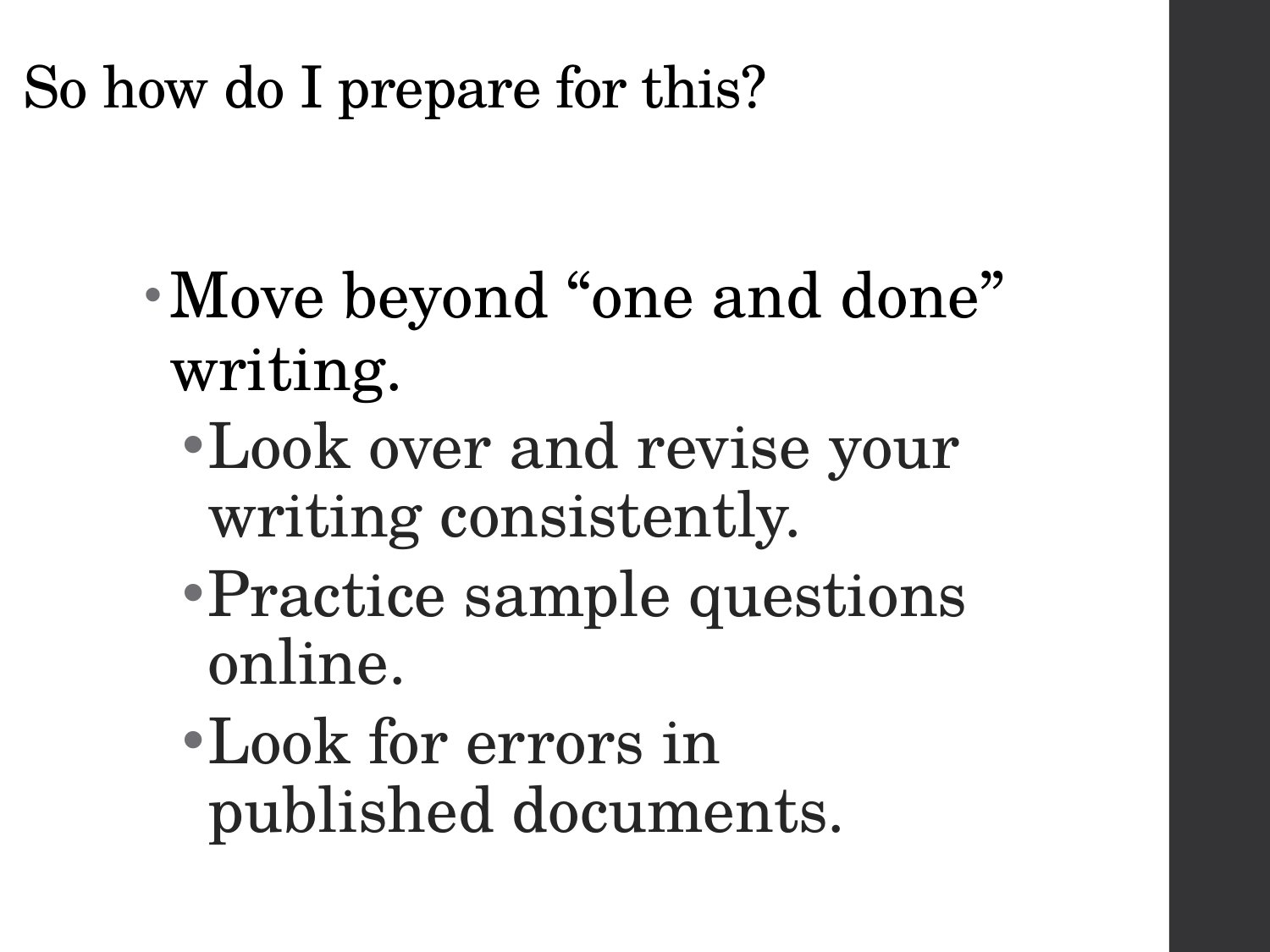

# So how do I prepare for this?
Move beyond “one and done” writing.
Look over and revise your writing consistently.
Practice sample questions online.
Look for errors in published documents.